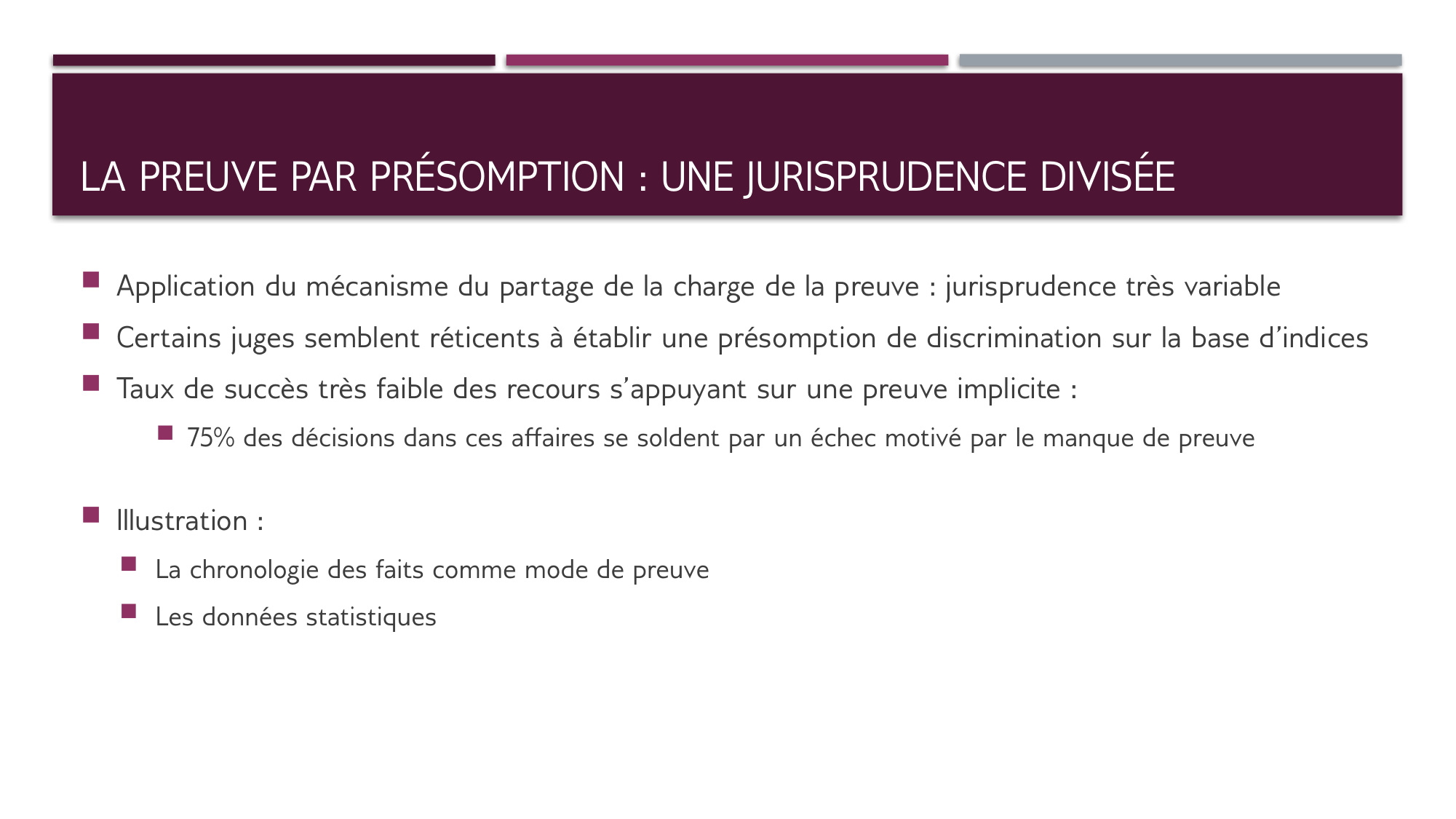

# La preuve par présomption : une jurisprudence divisée
Application du mécanisme du partage de la charge de la preuve : jurisprudence très variable
Certains juges semblent réticents à établir une présomption de discrimination sur la base d’indices
Taux de succès très faible des recours s’appuyant sur une preuve implicite :
75% des décisions dans ces affaires se soldent par un échec motivé par le manque de preuve
Illustration :
La chronologie des faits comme mode de preuve
Les données statistiques